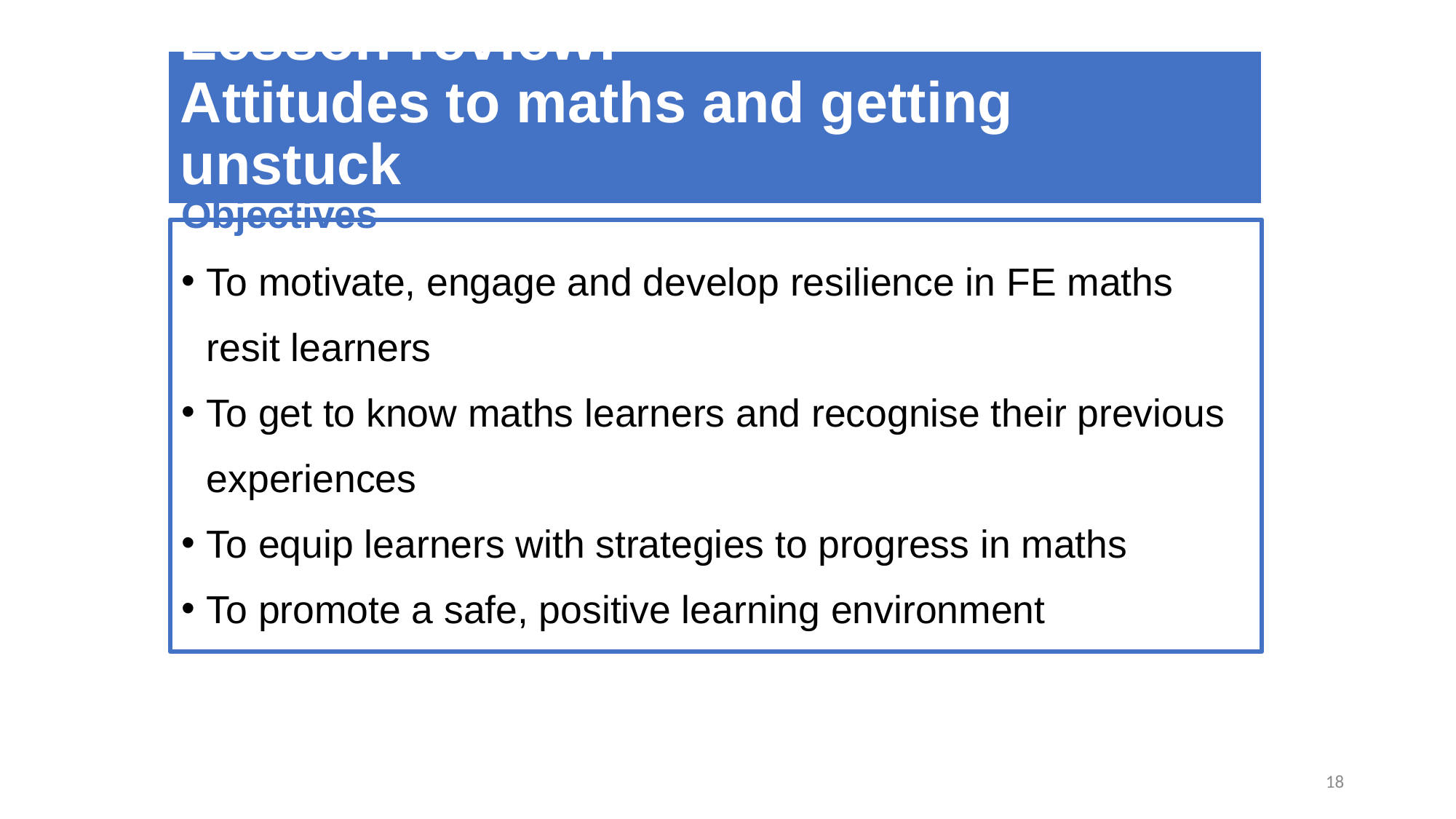

# Lesson review: Attitudes to maths and getting unstuck
Objectives
To motivate, engage and develop resilience in FE maths resit learners
To get to know maths learners and recognise their previous experiences
To equip learners with strategies to progress in maths
To promote a safe, positive learning environment
18